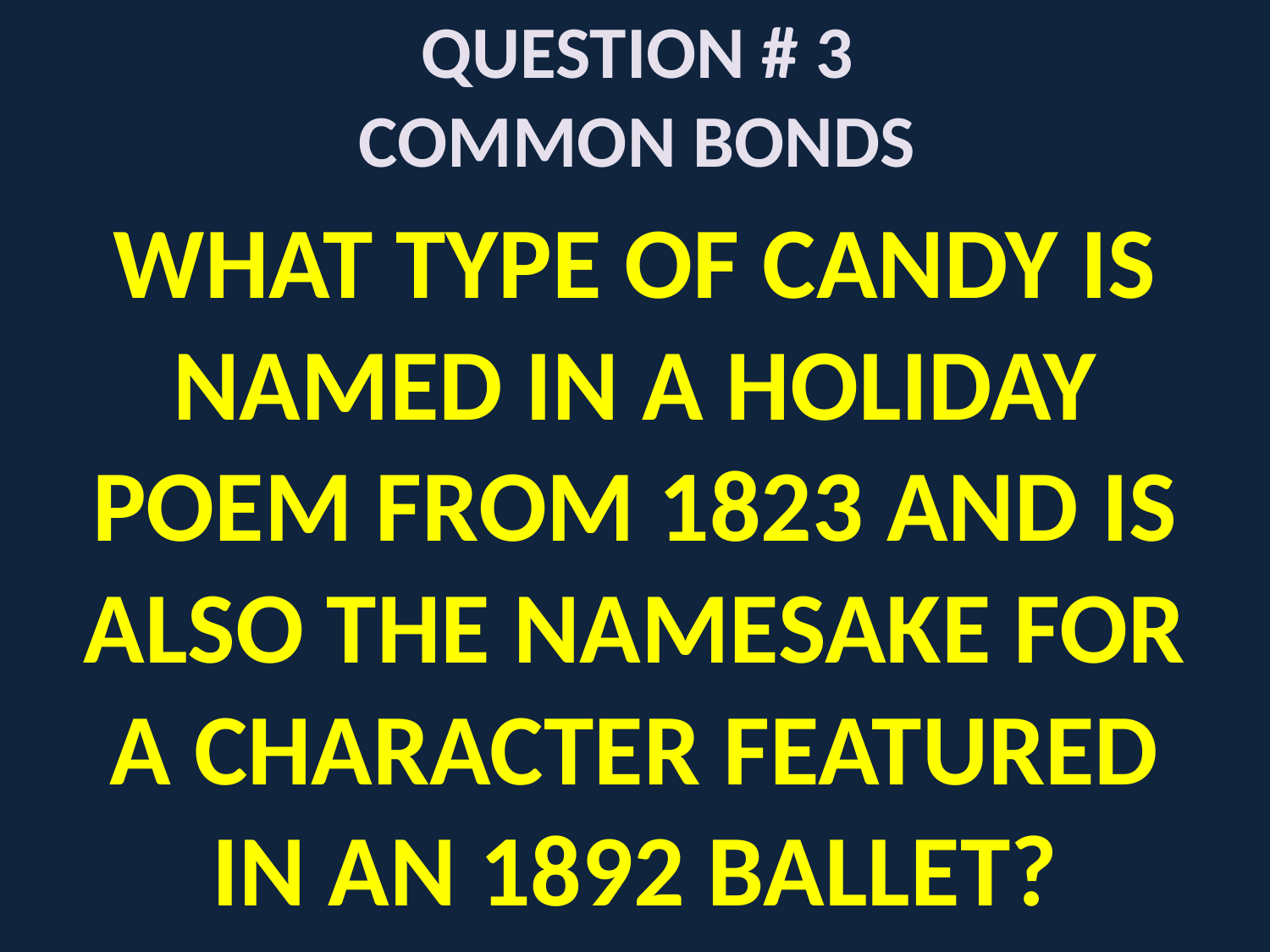

# QUESTION # 3 COMMON BONDS
WHAT TYPE OF CANDY IS NAMED IN A HOLIDAY POEM FROM 1823 AND IS ALSO THE NAMESAKE FOR A CHARACTER FEATURED IN AN 1892 BALLET?